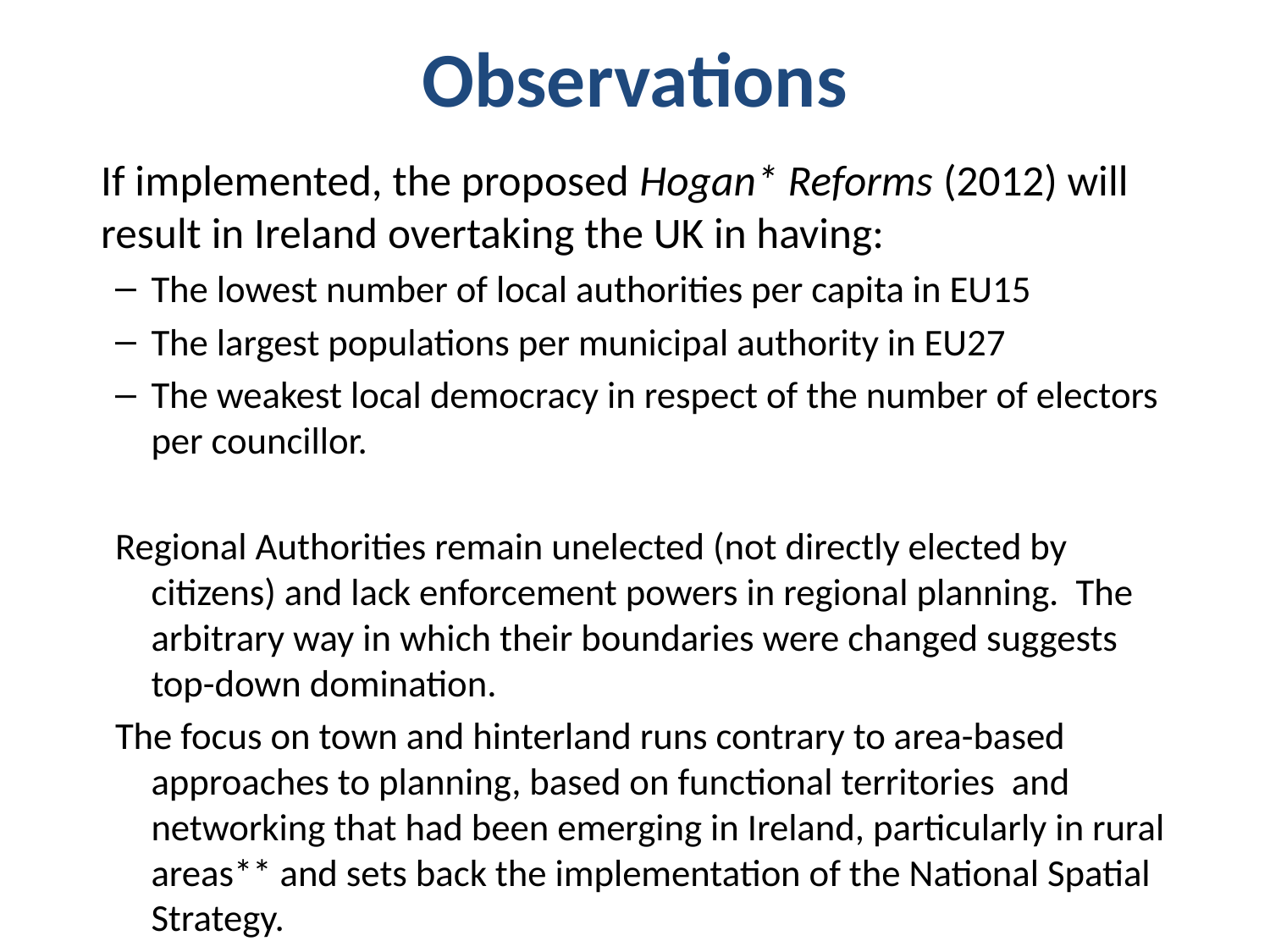

# Observations
	If implemented, the proposed Hogan* Reforms (2012) will result in Ireland overtaking the UK in having:
The lowest number of local authorities per capita in EU15
The largest populations per municipal authority in EU27
The weakest local democracy in respect of the number of electors per councillor.

Regional Authorities remain unelected (not directly elected by citizens) and lack enforcement powers in regional planning.  The arbitrary way in which their boundaries were changed suggests top-down domination.
The focus on town and hinterland runs contrary to area-based approaches to planning, based on functional territories  and  networking that had been emerging in Ireland, particularly in rural areas** and sets back the implementation of the National Spatial Strategy.